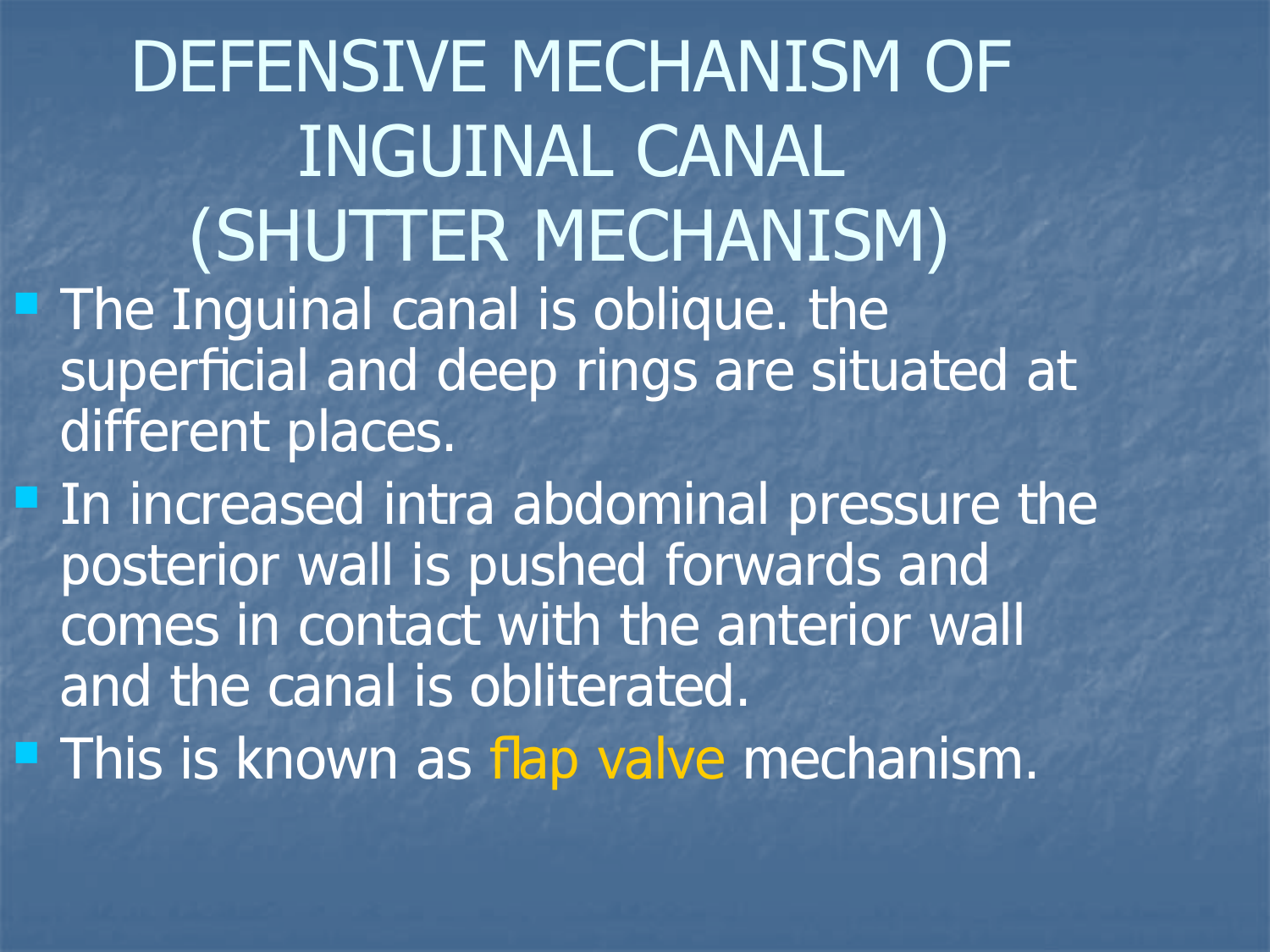

DEFENSIVE MECHANISM OF INGUINAL CANAL
(SHUTTER MECHANISM)
The Inguinal canal is oblique. the  superficial and deep rings are situated at different places.
In increased intra abdominal pressure the posterior wall is pushed forwards and comes in contact with the anterior wall and the canal is obliterated.
This is known as flap valve mechanism.